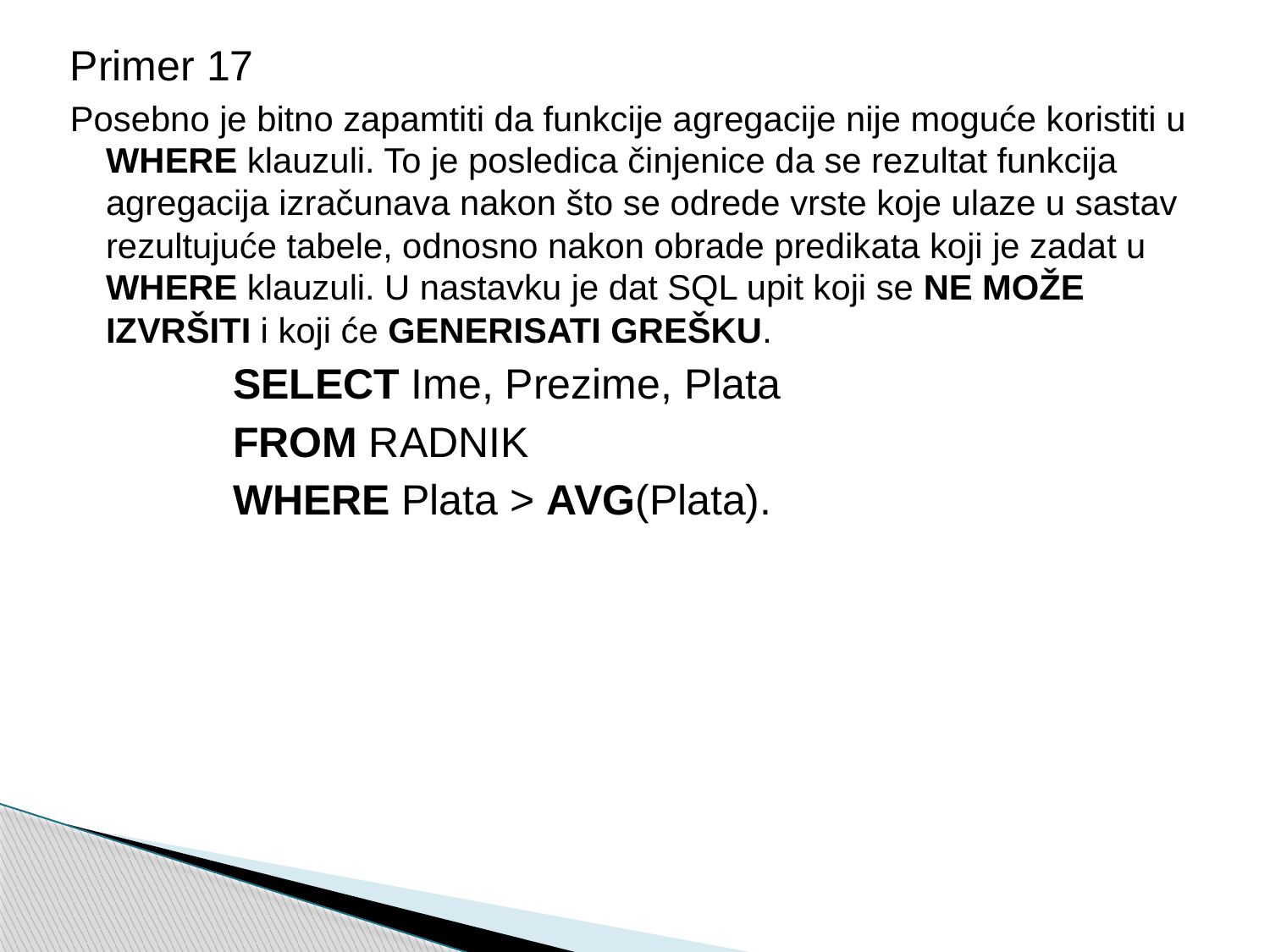

Primer 17
Posebno je bitno zapamtiti da funkcije agregacije nije moguće koristiti u WHERE klauzuli. To je posledica činjenice da se rezultat funkcija agregacija izračunava nakon što se odrede vrste koje ulaze u sastav rezultujuće tabele, odnosno nakon obrade predikata koji je zadat u WHERE klauzuli. U nastavku je dat SQL upit koji se NE MOŽE IZVRŠITI i koji će GENERISATI GREŠKU.
		SELECT Ime, Prezime, Plata
		FROM RADNIK
		WHERE Plata > AVG(Plata).